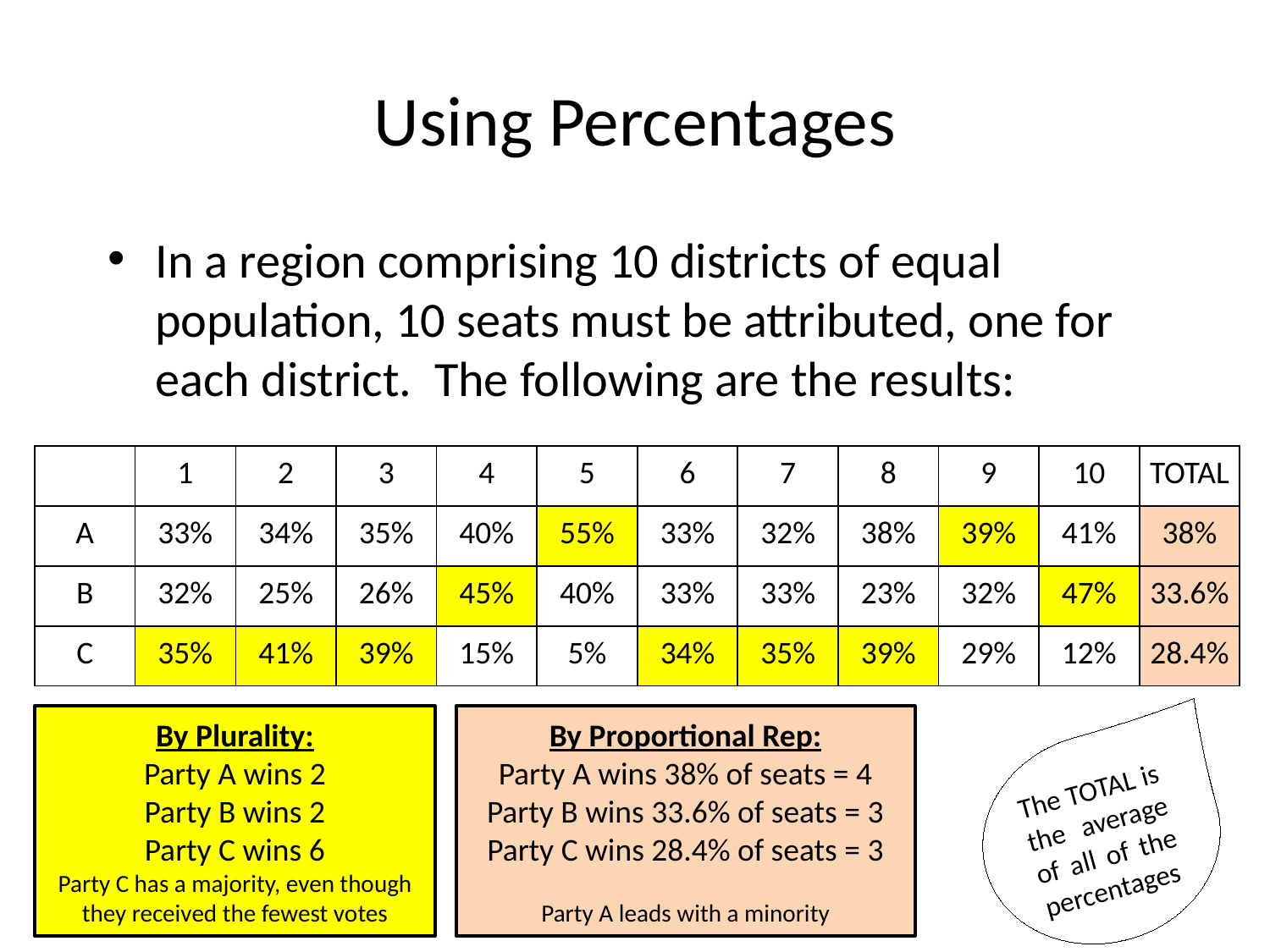

# Using Percentages
In a region comprising 10 districts of equal population, 10 seats must be attributed, one for each district.  The following are the results:
|  | 1 | 2 | 3 | 4 | 5 | 6 | 7 | 8 | 9 | 10 | TOTAL |
| --- | --- | --- | --- | --- | --- | --- | --- | --- | --- | --- | --- |
| A | 33% | 34% | 35% | 40% | 55% | 33% | 32% | 38% | 39% | 41% | 38% |
| B | 32% | 25% | 26% | 45% | 40% | 33% | 33% | 23% | 32% | 47% | 33.6% |
| C | 35% | 41% | 39% | 15% | 5% | 34% | 35% | 39% | 29% | 12% | 28.4% |
By Proportional Rep:
Party A wins 38% of seats = 4
Party B wins 33.6% of seats = 3
Party C wins 28.4% of seats = 3

Party A leads with a minority
By Plurality:
Party A wins 2
Party B wins 2
Party C wins 6
Party C has a majority, even though they received the fewest votes
The TOTAL is the average of all of the percentages